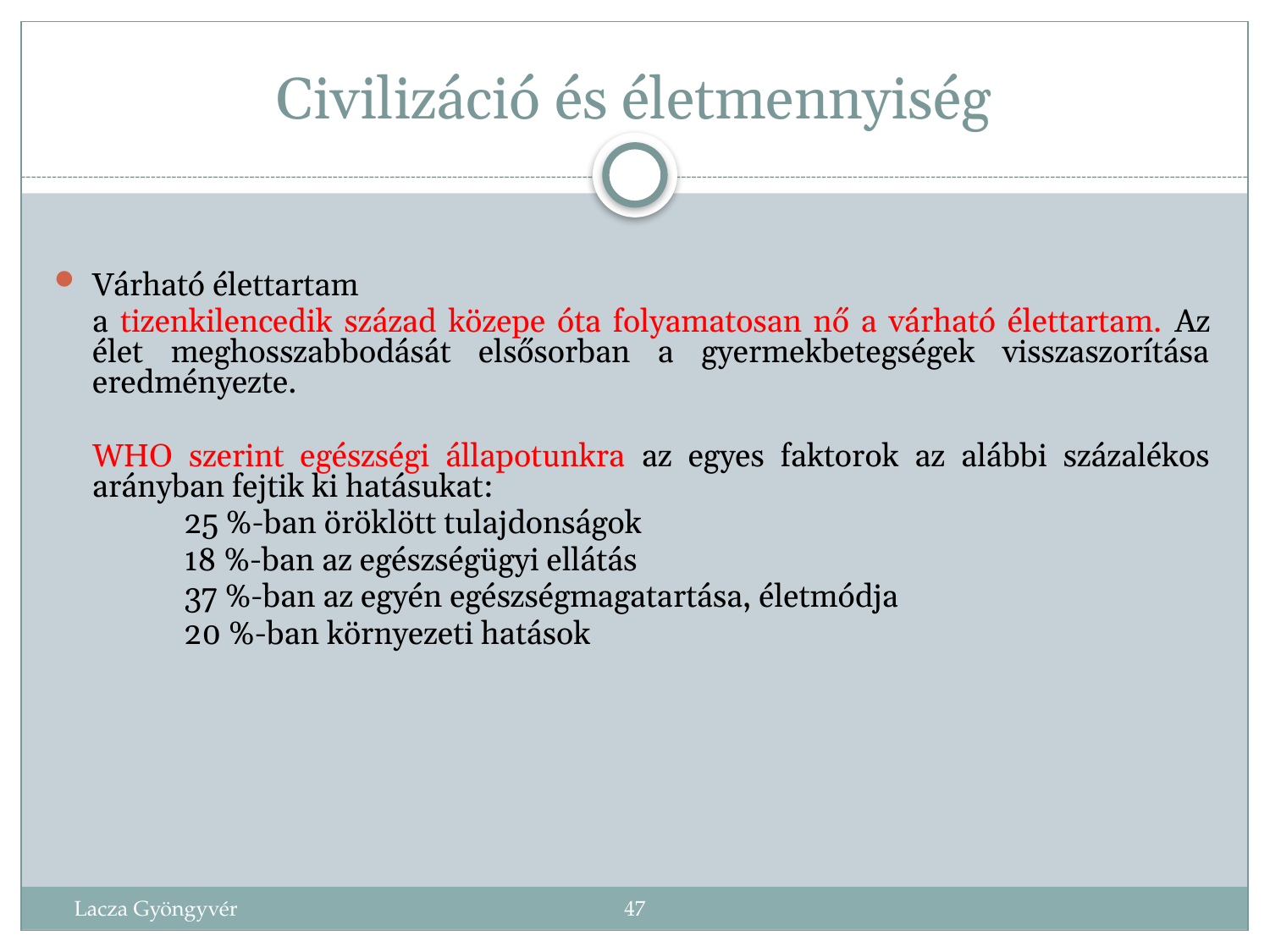

# Civilizáció és életmennyiség

Várható élettartam
	a tizenkilencedik század közepe óta folyamatosan nő a várható élettartam. Az élet meghosszabbodását elsősorban a gyermekbetegségek visszaszorítása eredményezte.

	WHO szerint egészségi állapotunkra az egyes faktorok az alábbi százalékos arányban fejtik ki hatásukat:
    25 %-ban öröklött tulajdonságok
    18 %-ban az egészségügyi ellátás
    37 %-ban az egyén egészségmagatartása, életmódja
    20 %-ban környezeti hatások

Lacza Gyöngyvér
47